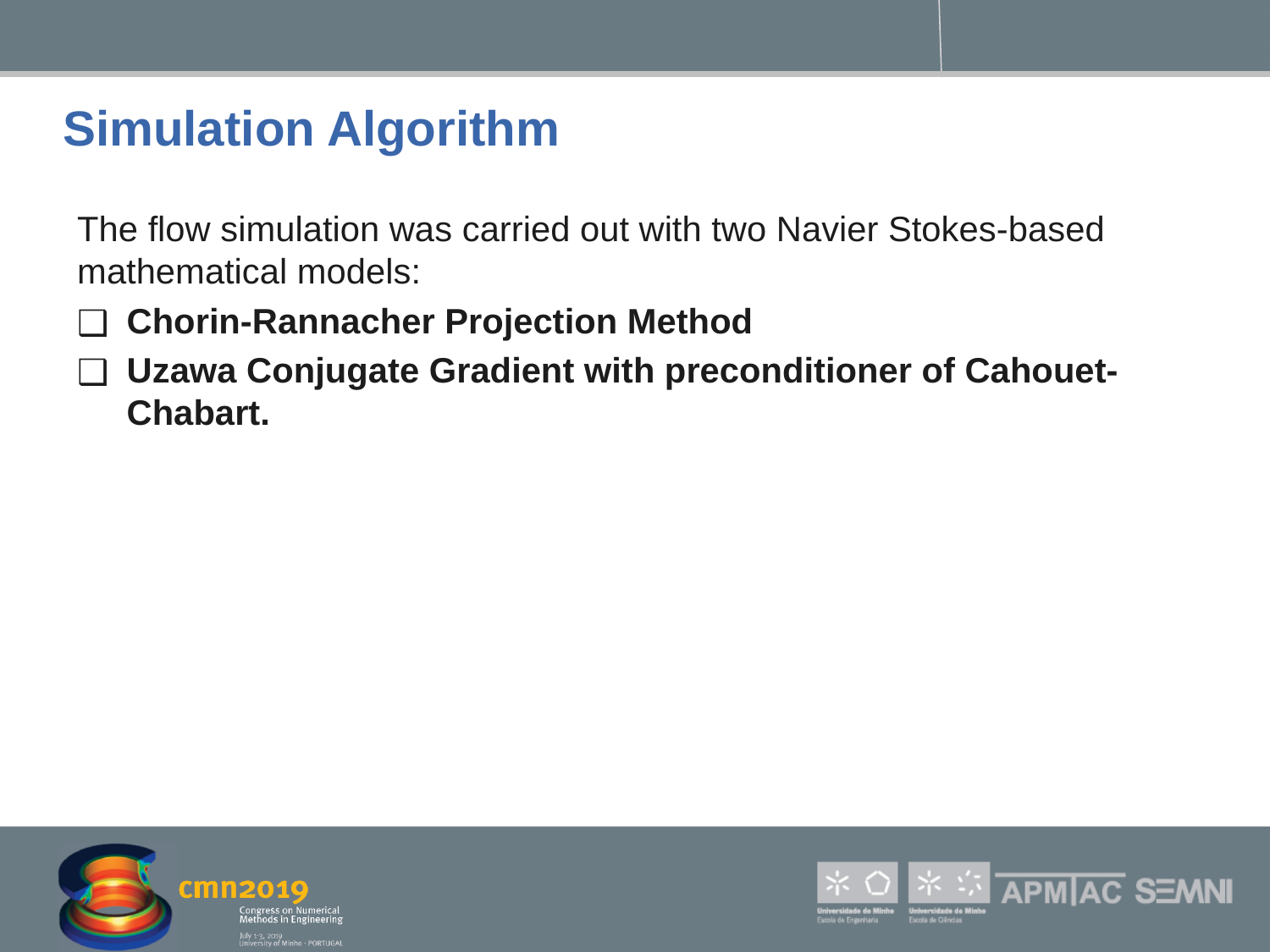

# Simulation Algorithm
The flow simulation was carried out with two Navier Stokes-based mathematical models:
Chorin-Rannacher Projection Method
Uzawa Conjugate Gradient with preconditioner of Cahouet-Chabart.